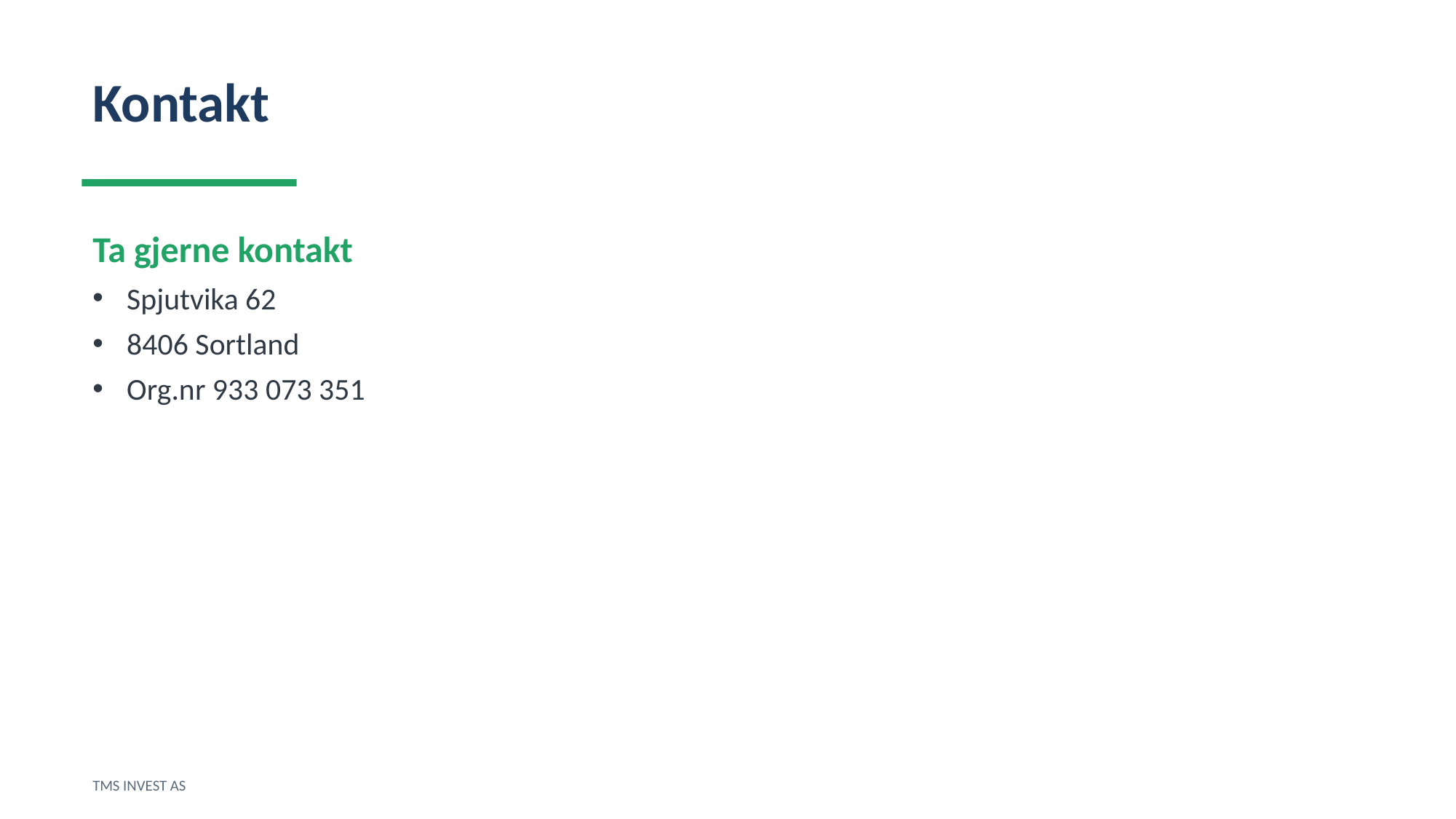

Kontakt

Ta gjerne kontakt
Spjutvika 62
8406 Sortland
Org.nr 933 073 351
TMS INVEST AS